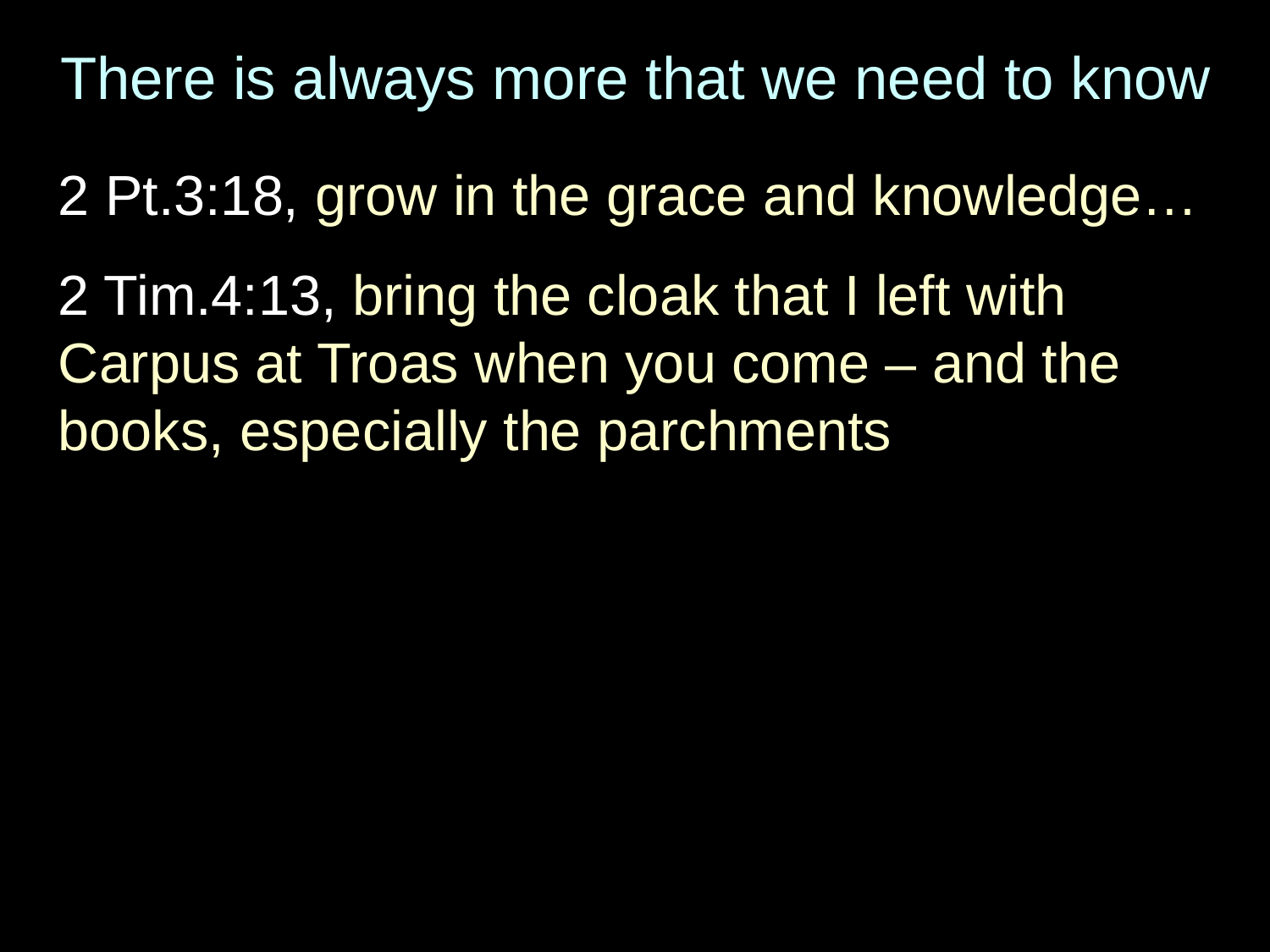

# There is always more that we need to know
2 Pt.3:18, grow in the grace and knowledge…
2 Tim.4:13, bring the cloak that I left with Carpus at Troas when you come – and the books, especially the parchments